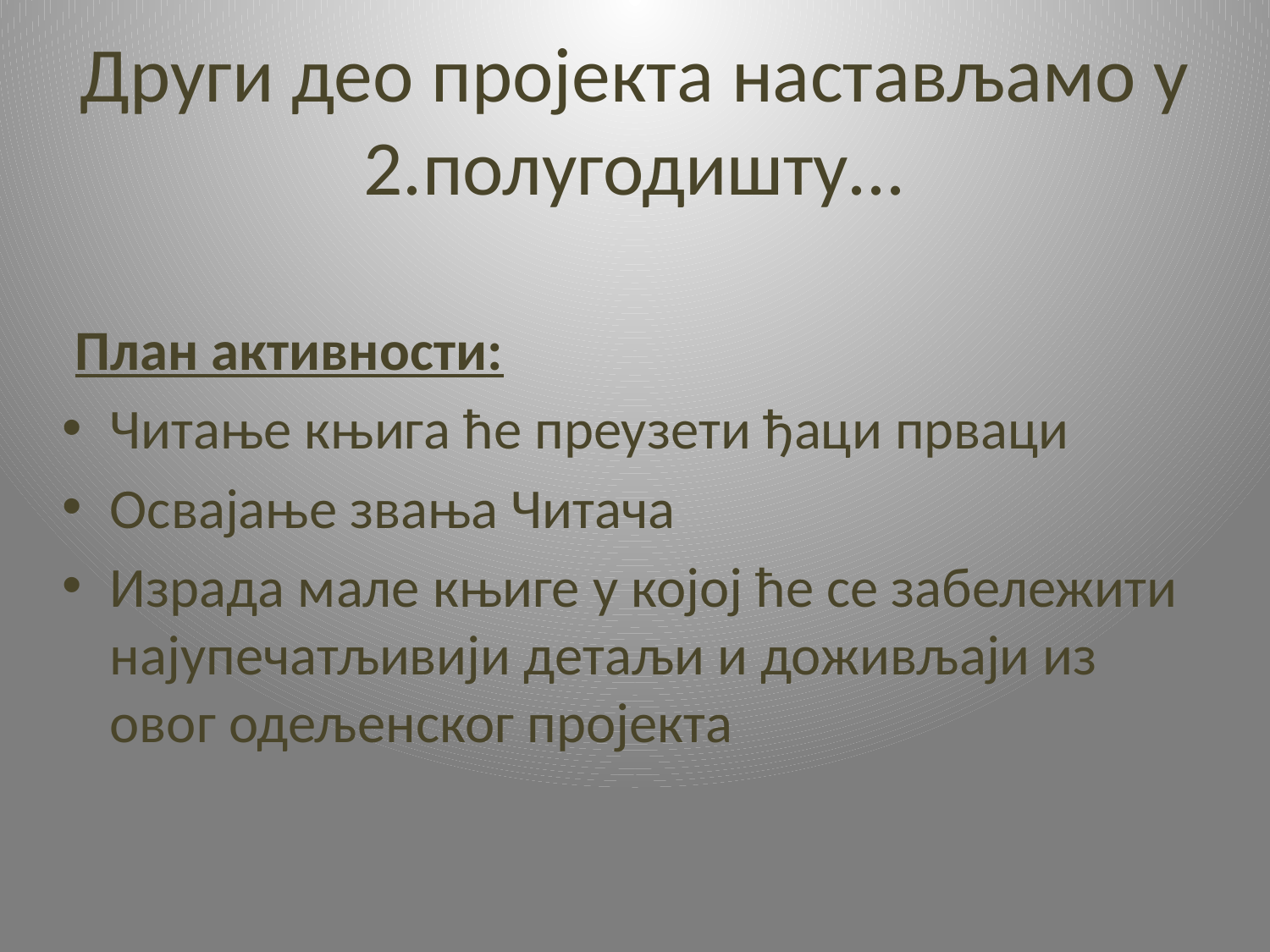

# Други део пројекта настављамо у 2.полугодишту...
 План активности:
Читање књига ће преузети ђаци прваци
Освајање звања Читача
Израда мале књиге у којој ће се забележити најупечатљивији детаљи и доживљаји из овог одељенског пројекта